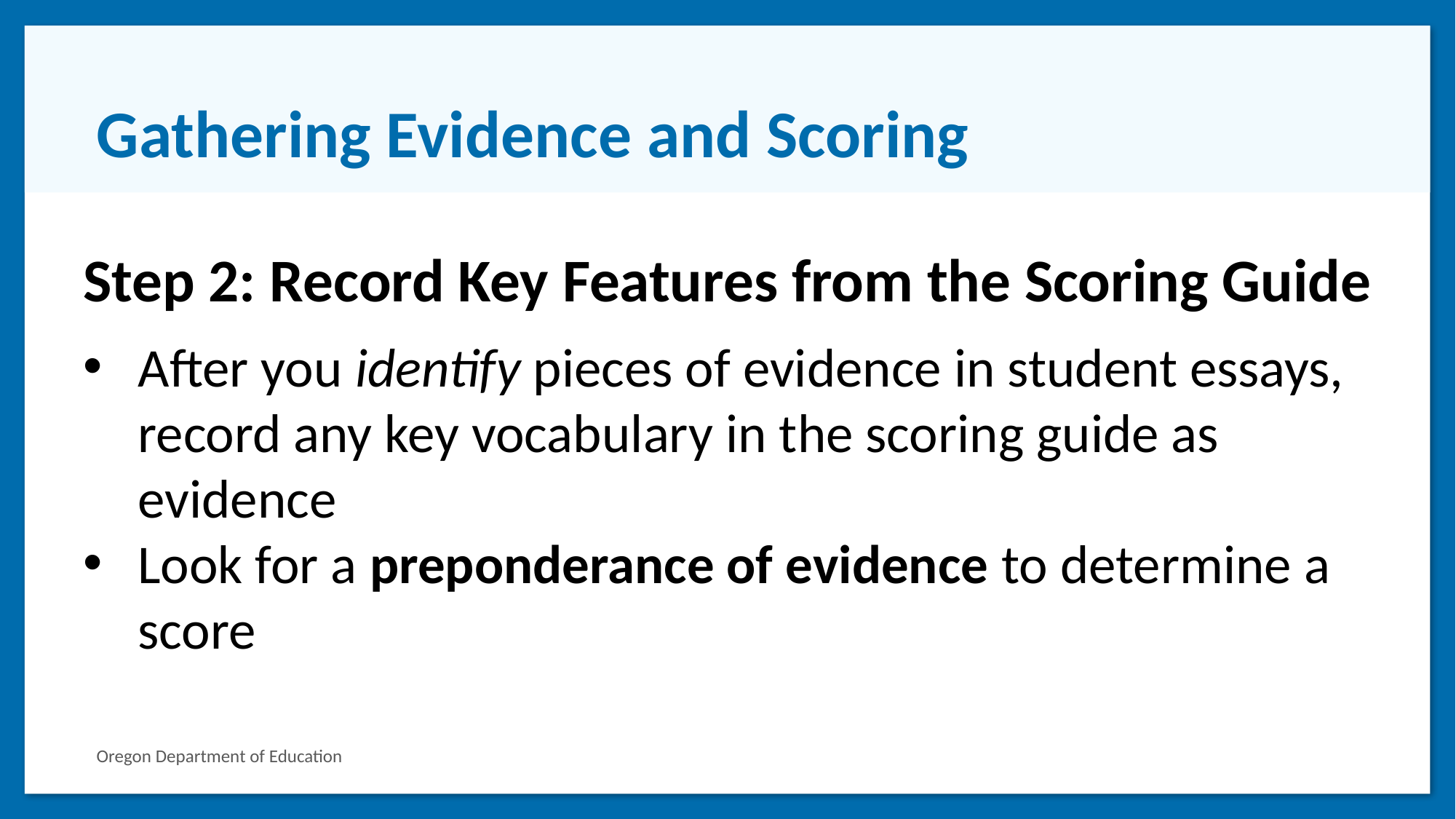

# Gathering Evidence and Scoring
Step 2: Record Key Features from the Scoring Guide
After you identify pieces of evidence in student essays, record any key vocabulary in the scoring guide as evidence
Look for a preponderance of evidence to determine a score

Oregon Department of Education